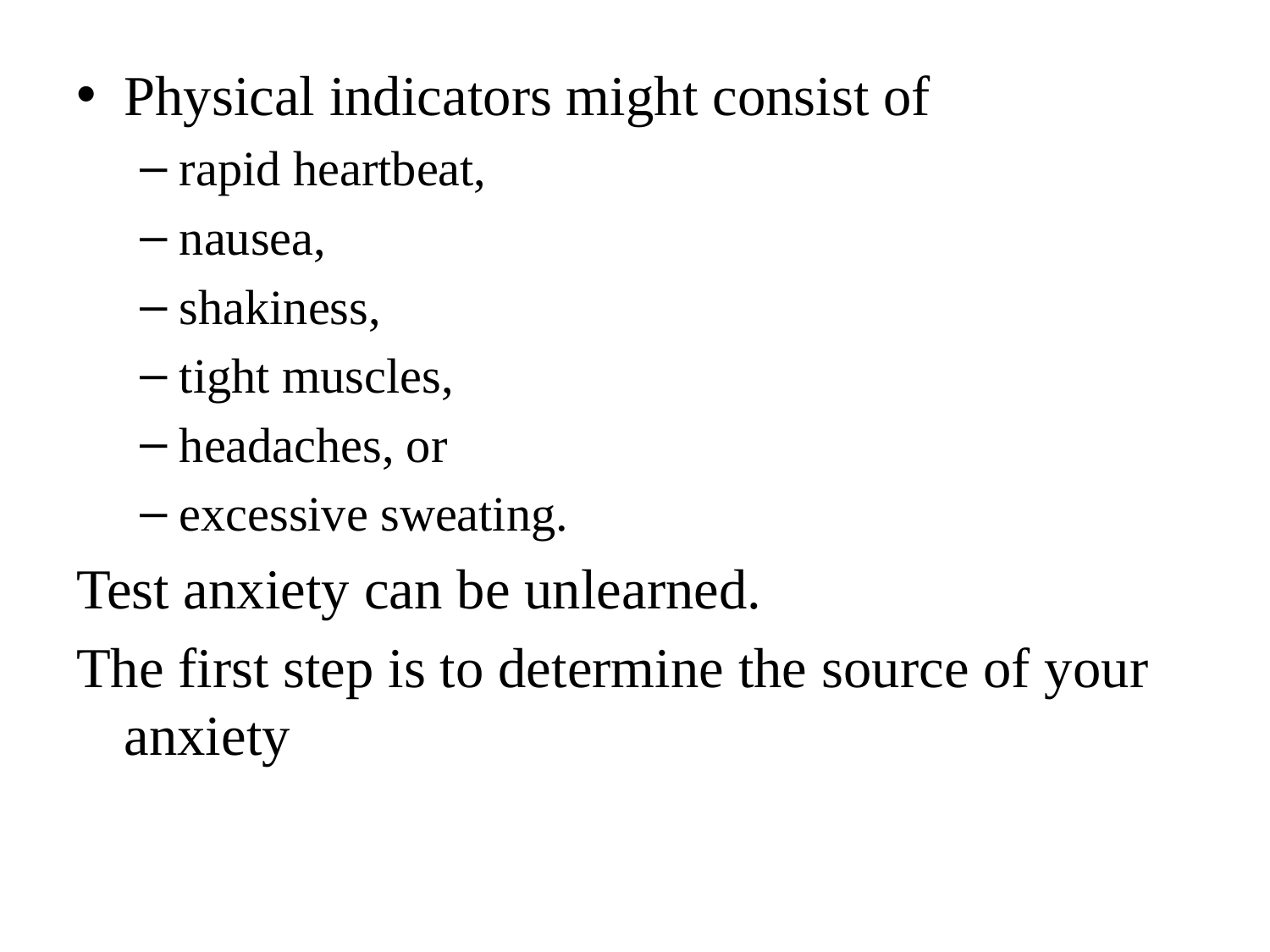

Physical indicators might consist of
rapid heartbeat,
nausea,
shakiness,
tight muscles,
headaches, or
excessive sweating.
Test anxiety can be unlearned.
The first step is to determine the source of your anxiety